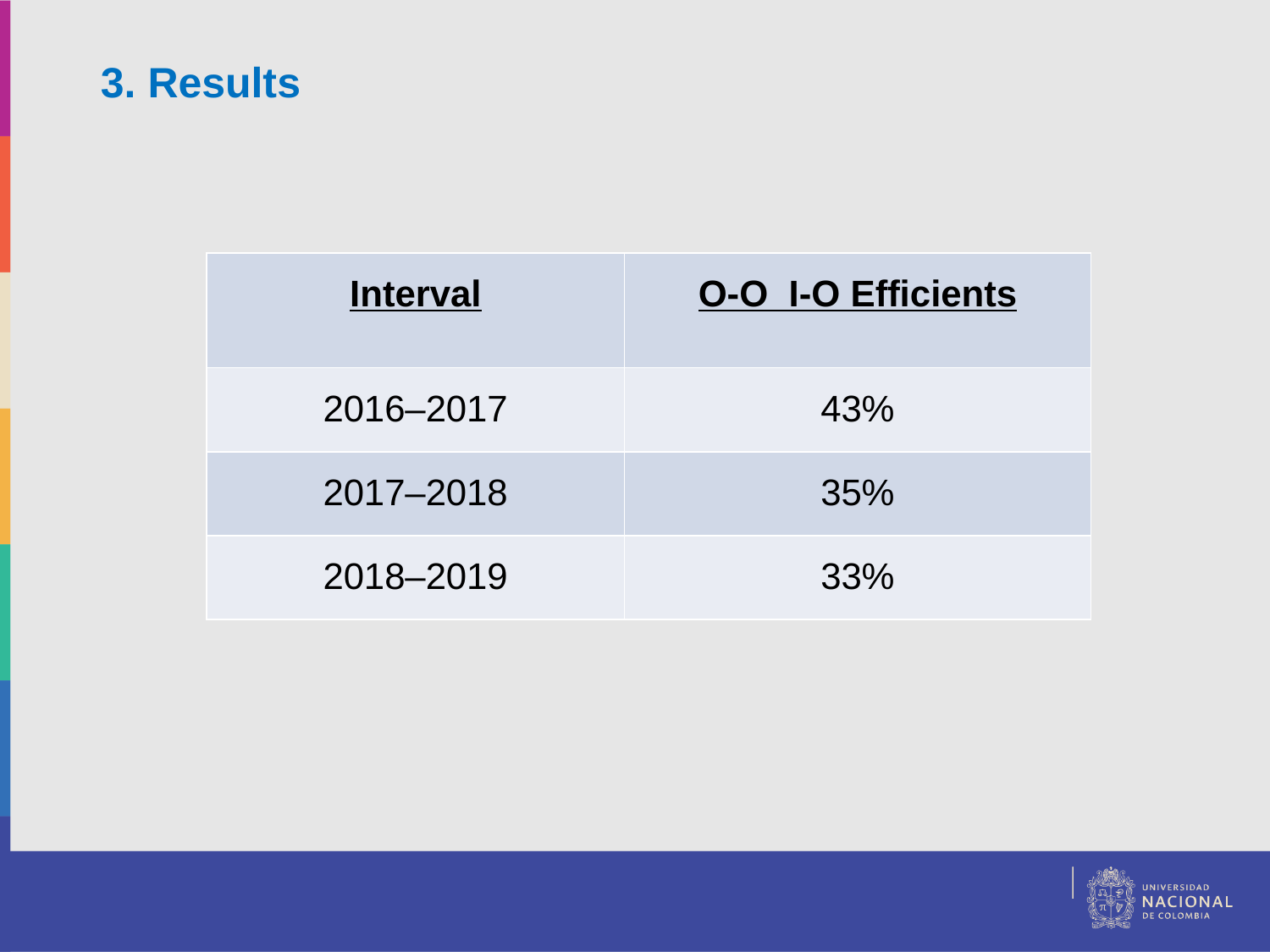

3. Results
| Interval | O-O I-O Efficients |
| --- | --- |
| 2016–2017 | 43% |
| 2017–2018 | 35% |
| 2018–2019 | 33% |